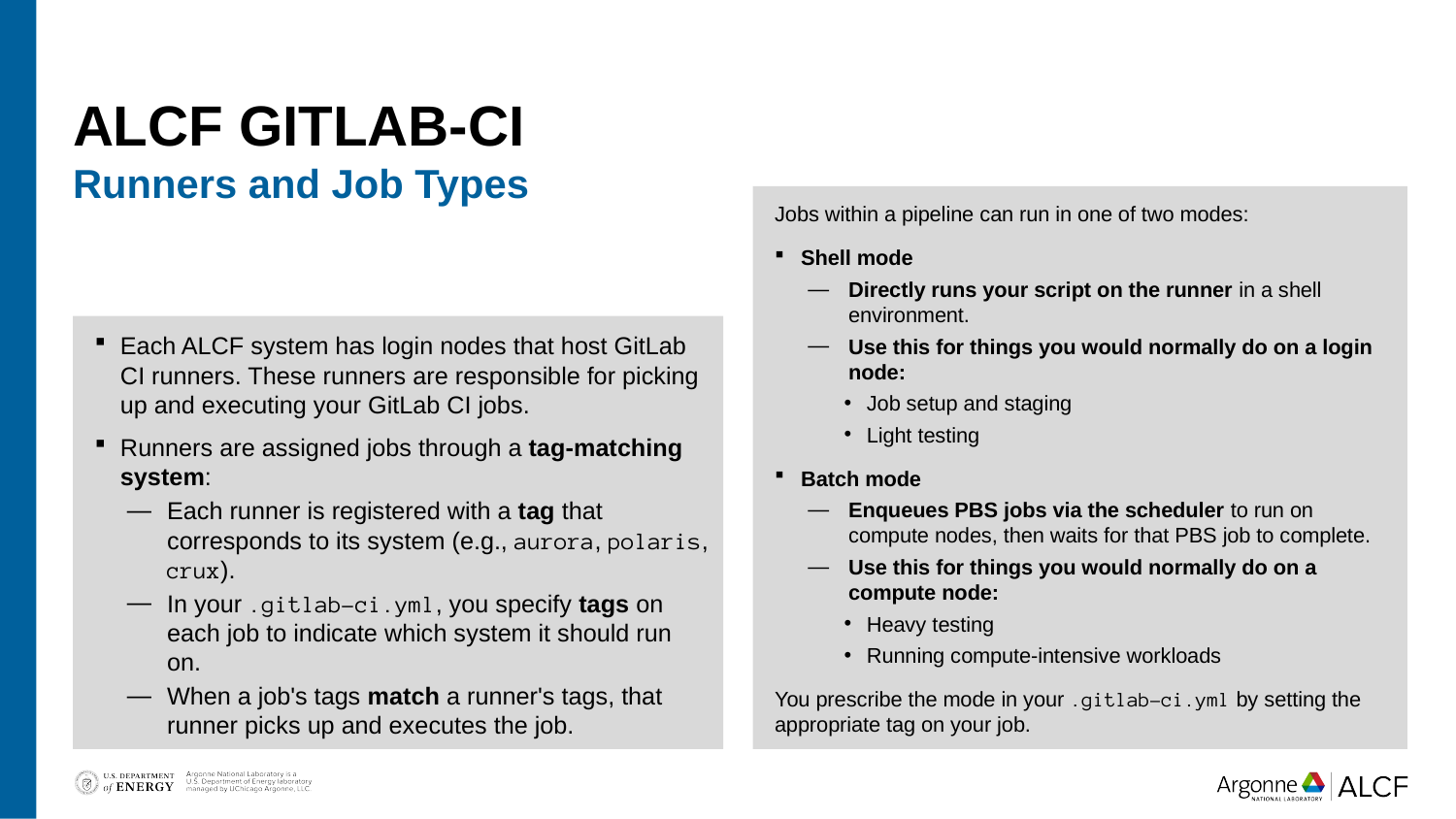

# ALCF GitLab-CI
How GitLab-CI jobs run
Runners and Job Types
Jobs within a pipeline can run in one of two modes:
Shell mode
Directly runs your script on the runner in a shell environment.
Use this for things you would normally do on a login node:
Job setup and staging
Light testing
Batch mode
Enqueues PBS jobs via the scheduler to run on compute nodes, then waits for that PBS job to complete.
Use this for things you would normally do on a compute node:
Heavy testing
Running compute-intensive workloads
You prescribe the mode in your .gitlab-ci.yml by setting the appropriate tag on your job.
Where GitLab-CI jobs run
Each ALCF system has login nodes that host GitLab CI runners. These runners are responsible for picking up and executing your GitLab CI jobs.
Runners are assigned jobs through a tag-matching system:
Each runner is registered with a tag that corresponds to its system (e.g., aurora, polaris, crux).
In your .gitlab-ci.yml, you specify tags on each job to indicate which system it should run on.
When a job's tags match a runner's tags, that runner picks up and executes the job.